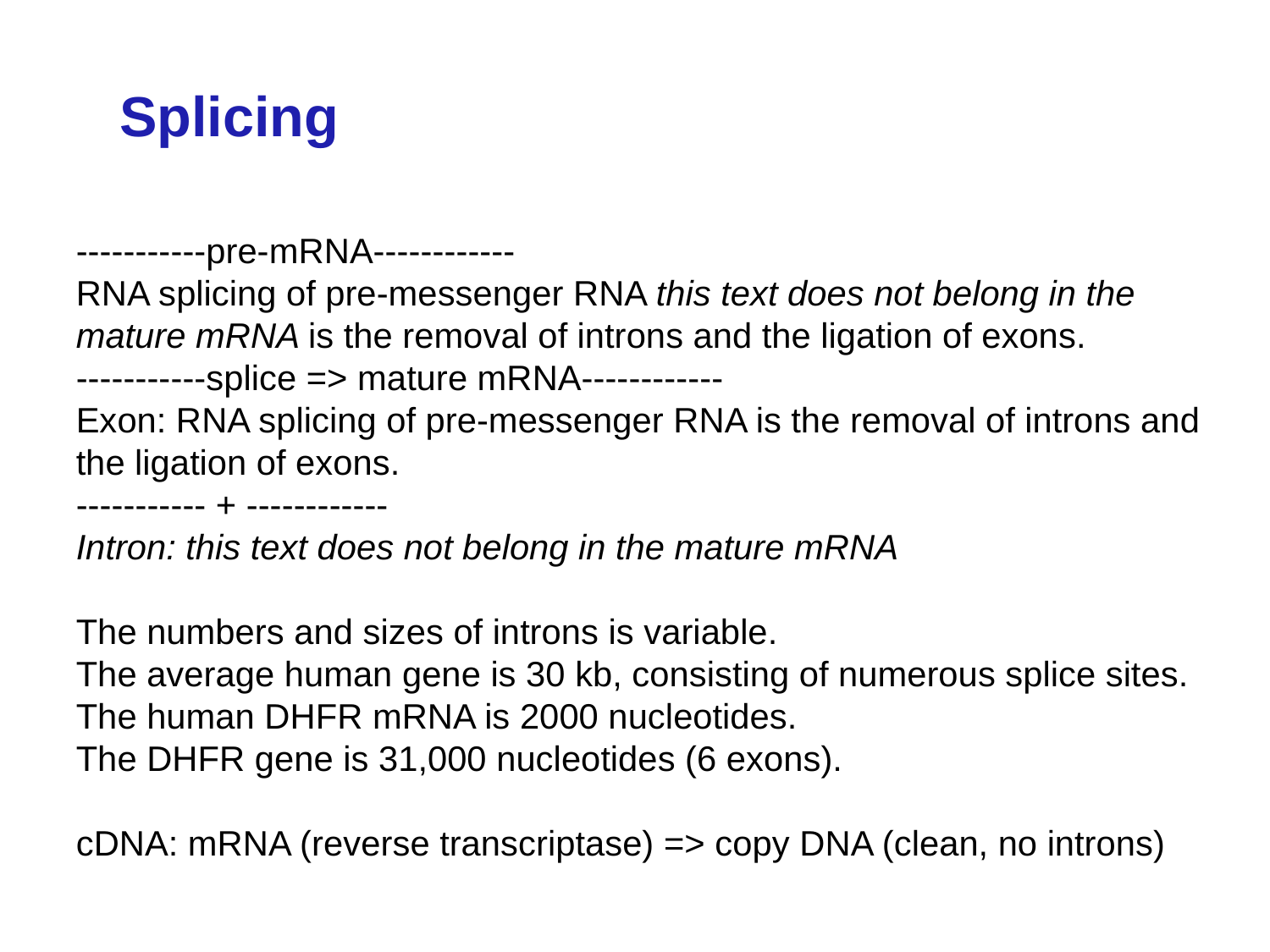

Splicing

-----------pre-mRNA------------
RNA splicing of pre-messenger RNA this text does not belong in the mature mRNA is the removal of introns and the ligation of exons.
-----------splice => mature mRNA------------
Exon: RNA splicing of pre-messenger RNA is the removal of introns and the ligation of exons.
----------- + ------------
Intron: this text does not belong in the mature mRNA

The numbers and sizes of introns is variable.
The average human gene is 30 kb, consisting of numerous splice sites. The human DHFR mRNA is 2000 nucleotides.
The DHFR gene is 31,000 nucleotides (6 exons).

cDNA: mRNA (reverse transcriptase) => copy DNA (clean, no introns)